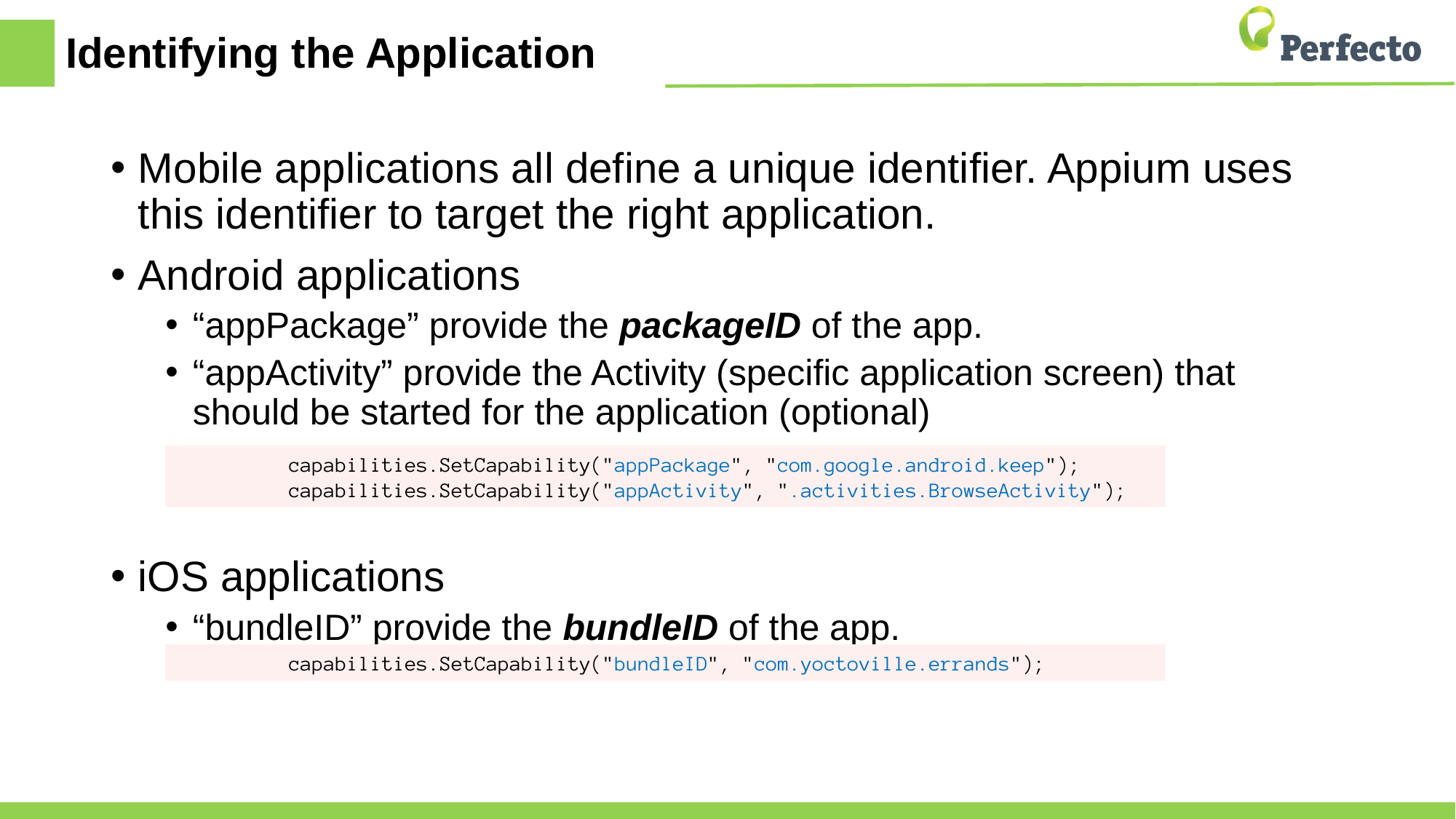

# Identifying the Application
Mobile applications all define a unique identifier. Appium uses this identifier to target the right application.
Android applications
“appPackage” provide the packageID of the app.
“appActivity” provide the Activity (specific application screen) that should be started for the application (optional)

iOS applications
“bundleID” provide the bundleID of the app.

	capabilities.SetCapability("appPackage", "com.google.android.keep");
	capabilities.SetCapability("appActivity", ".activities.BrowseActivity");
	capabilities.SetCapability("bundleID", "com.yoctoville.errands");